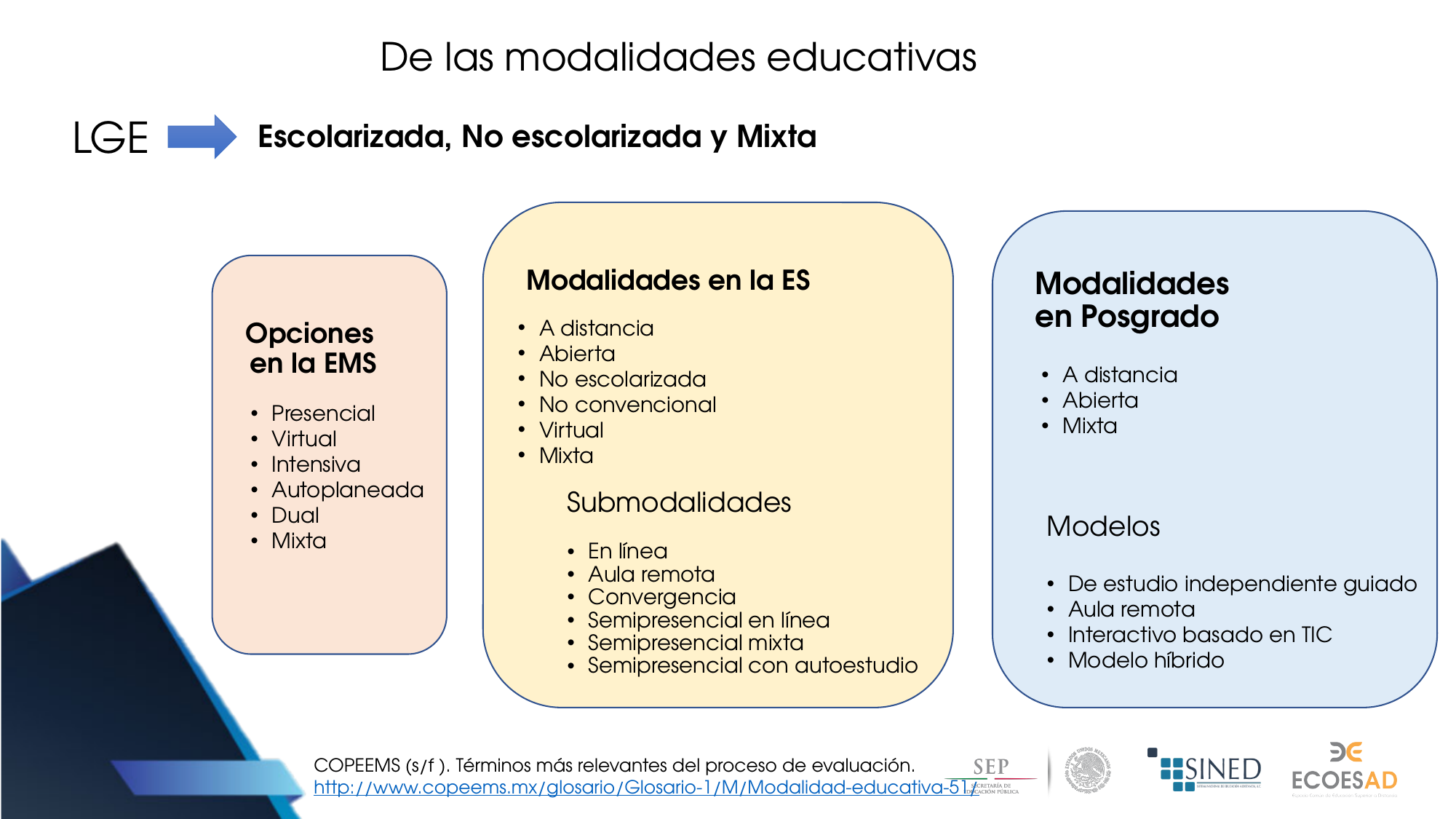

# De las modalidades educativas
LGE

Escolarizada, No escolarizada y Mixta

Modalidades en la ES
A distancia
Abierta
No escolarizada
No convencional
Virtual
Mixta
Submodalidades

En línea
Aula remota
Convergencia
Semipresencial en línea
Semipresencial mixta
Semipresencial con autoestudio

Modalidades
en Posgrado
A distancia
Abierta
Mixta
Modelos

De estudio independiente guiado
Aula remota
Interactivo basado en TIC
Modelo híbrido

Opciones
en la EMS
Presencial
Virtual
Intensiva
Autoplaneada
Dual
Mixta
COPEEMS (s/f ). Términos más relevantes del proceso de evaluación.  http://www.copeems.mx/glosario/Glosario-1/M/Modalidad-educativa-51/